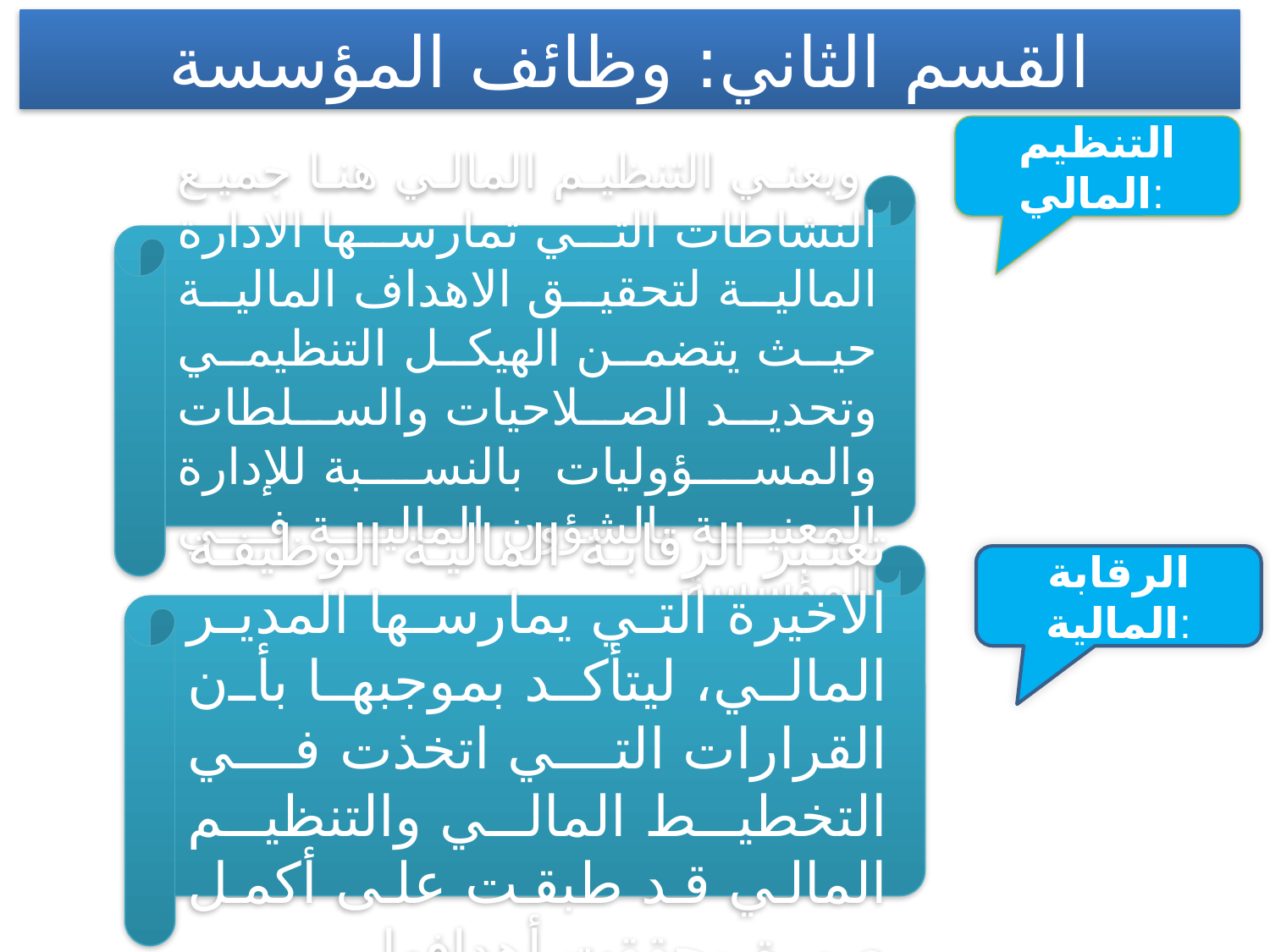

القسم الثاني: وظائف المؤسسة
التنظيم المالي:
 ويعني التنظيم المالي هنا جميع النشاطات التي تمارسها الادارة المالية لتحقيق الاهداف المالية حيث يتضمن الهيكل التنظيمي وتحديد الصلاحيات والسلطات والمسؤوليات  بالنسبة للإدارة المعنية بالشؤون المالية في المؤسسة.
تعتبر الرقابة المالية الوظيفة الاخيرة التي يمارسها المدير المالي، ليتأكد بموجبها بأن القرارات التي اتخذت في التخطيط المالي والتنظيم المالي قد طبقت على أكمل صورة وحققت أهدافها
الرقابة المالية: